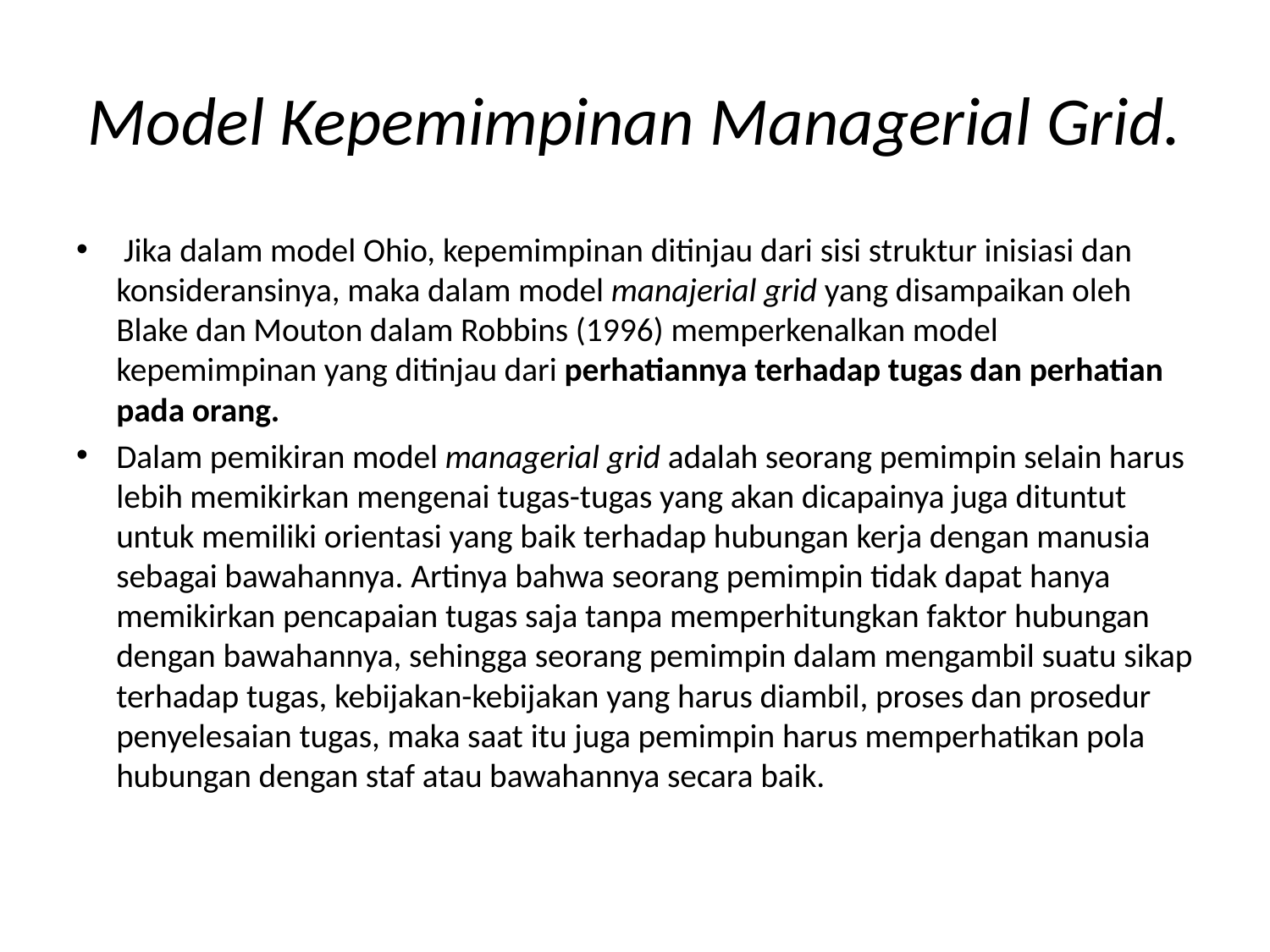

# Model Kepemimpinan Managerial Grid.
 Jika dalam model Ohio, kepemimpinan ditinjau dari sisi struktur inisiasi dan konsideransinya, maka dalam model manajerial grid yang disampaikan oleh Blake dan Mouton dalam Robbins (1996) memperkenalkan model kepemimpinan yang ditinjau dari perhatiannya terhadap tugas dan perhatian pada orang.
Dalam pemikiran model managerial grid adalah seorang pemimpin selain harus lebih memikirkan mengenai tugas-tugas yang akan dicapainya juga dituntut untuk memiliki orientasi yang baik terhadap hubungan kerja dengan manusia sebagai bawahannya. Artinya bahwa seorang pemimpin tidak dapat hanya memikirkan pencapaian tugas saja tanpa memperhitungkan faktor hubungan dengan bawahannya, sehingga seorang pemimpin dalam mengambil suatu sikap terhadap tugas, kebijakan-kebijakan yang harus diambil, proses dan prosedur penyelesaian tugas, maka saat itu juga pemimpin harus memperhatikan pola hubungan dengan staf atau bawahannya secara baik.